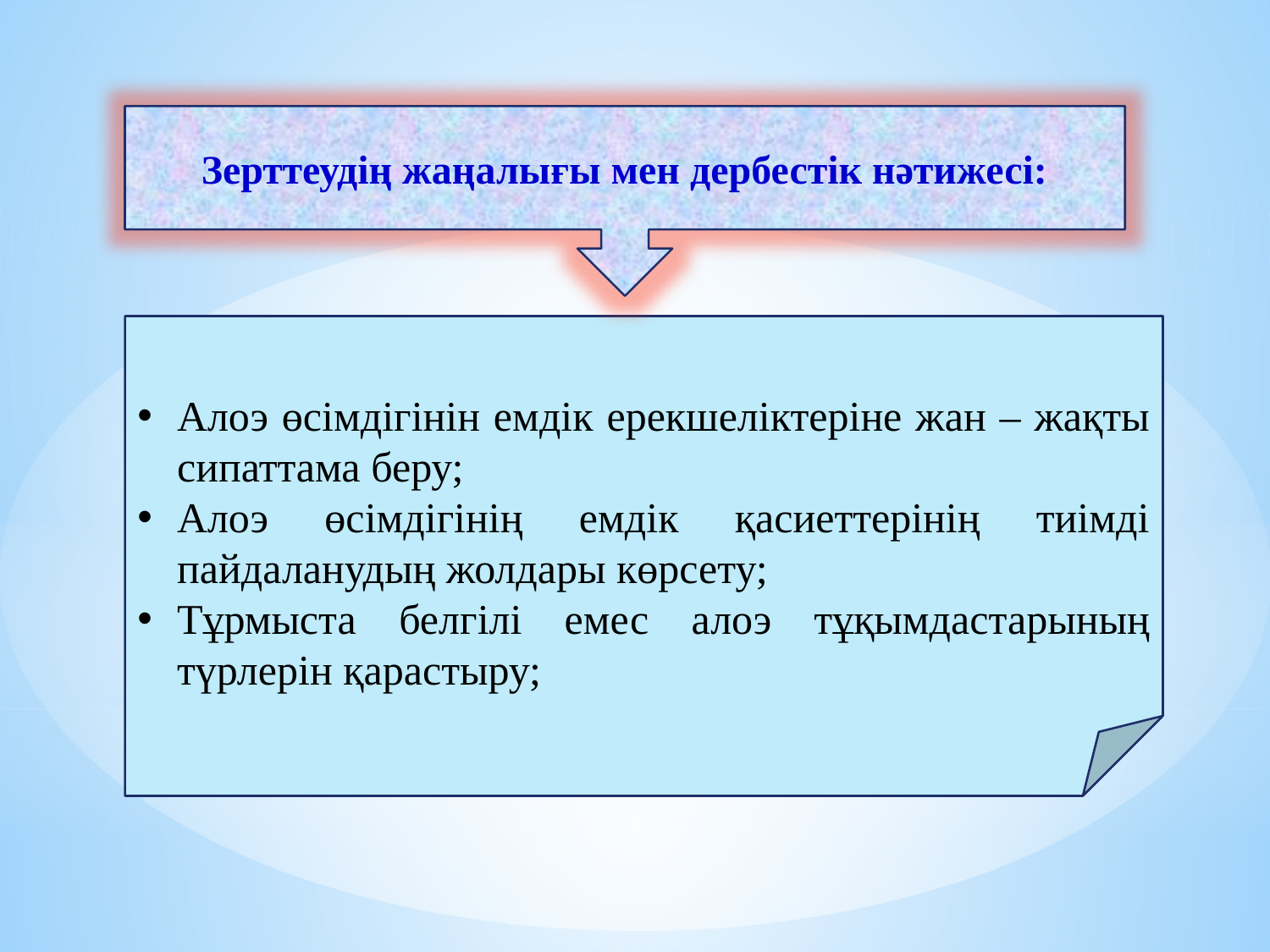

Зерттеудің жаңалығы мен дербестік нәтижесі:

Алоэ өсімдігінін емдік ерекшеліктеріне жан – жақты сипаттама беру;
Алоэ өсімдігінің емдік қасиеттерінің тиімді пайдаланудың жолдары көрсету;
Тұрмыста белгілі емес алоэ тұқымдастарының түрлерін қарастыру;